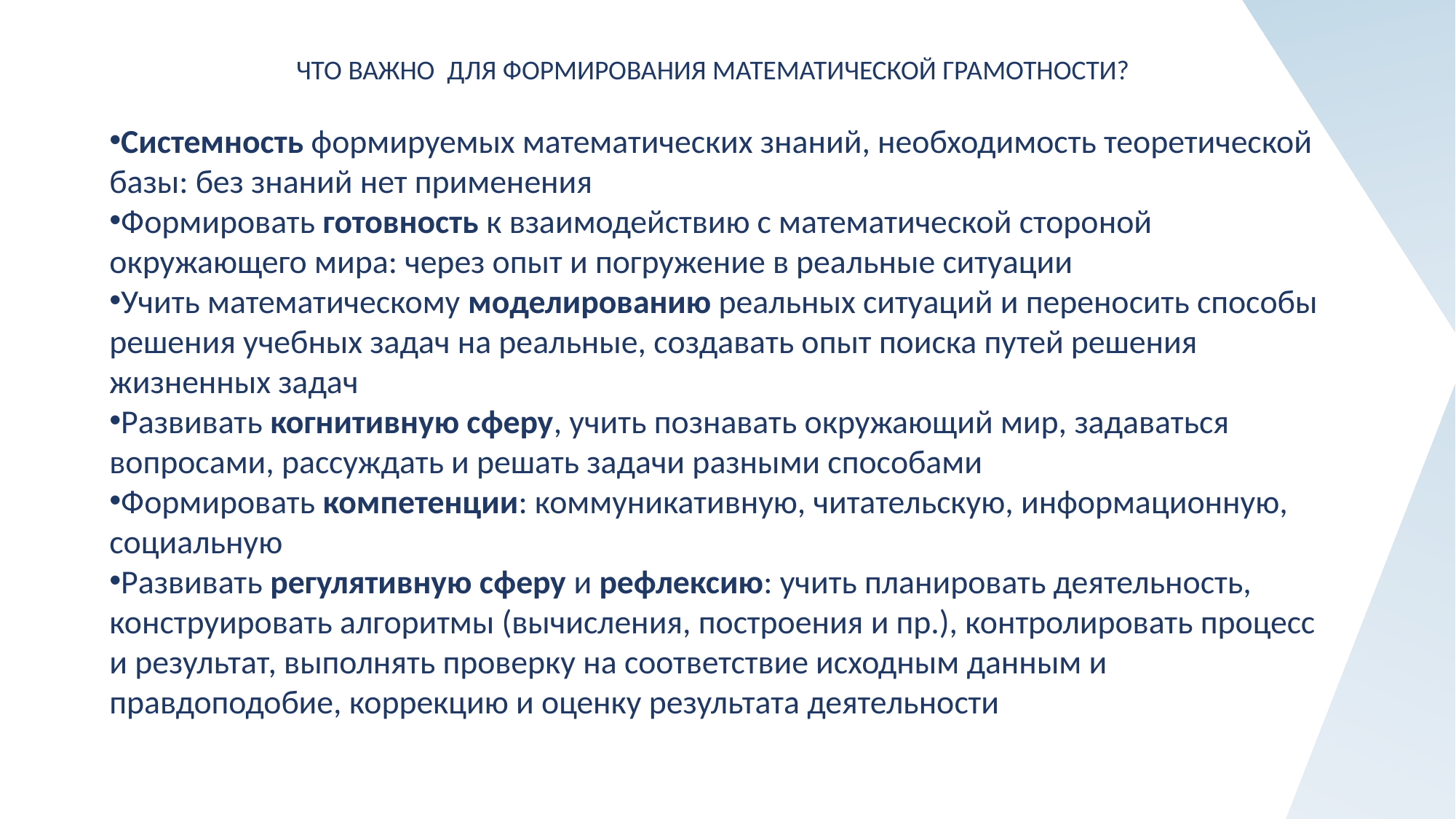

ЧТО ВАЖНО  ДЛЯ ФОРМИРОВАНИЯ МАТЕМАТИЧЕСКОЙ ГРАМОТНОСТИ?
Системность формируемых математических знаний, необходимость теоретической базы: без знаний нет применения
Формировать готовность к взаимодействию с математической стороной окружающего мира: через опыт и погружение в реальные ситуации
Учить математическому моделированию реальных ситуаций и переносить способы решения учебных задач на реальные, создавать опыт поиска путей решения жизненных задач
Развивать когнитивную сферу, учить познавать окружающий мир, задаваться вопросами, рассуждать и решать задачи разными способами
Формировать компетенции: коммуникативную, читательскую, информационную, социальную
Развивать регулятивную сферу и рефлексию: учить планировать деятельность, конструировать алгоритмы (вычисления, построения и пр.), контролировать процесс и результат, выполнять проверку на соответствие исходным данным и правдоподобие, коррекцию и оценку результата деятельности